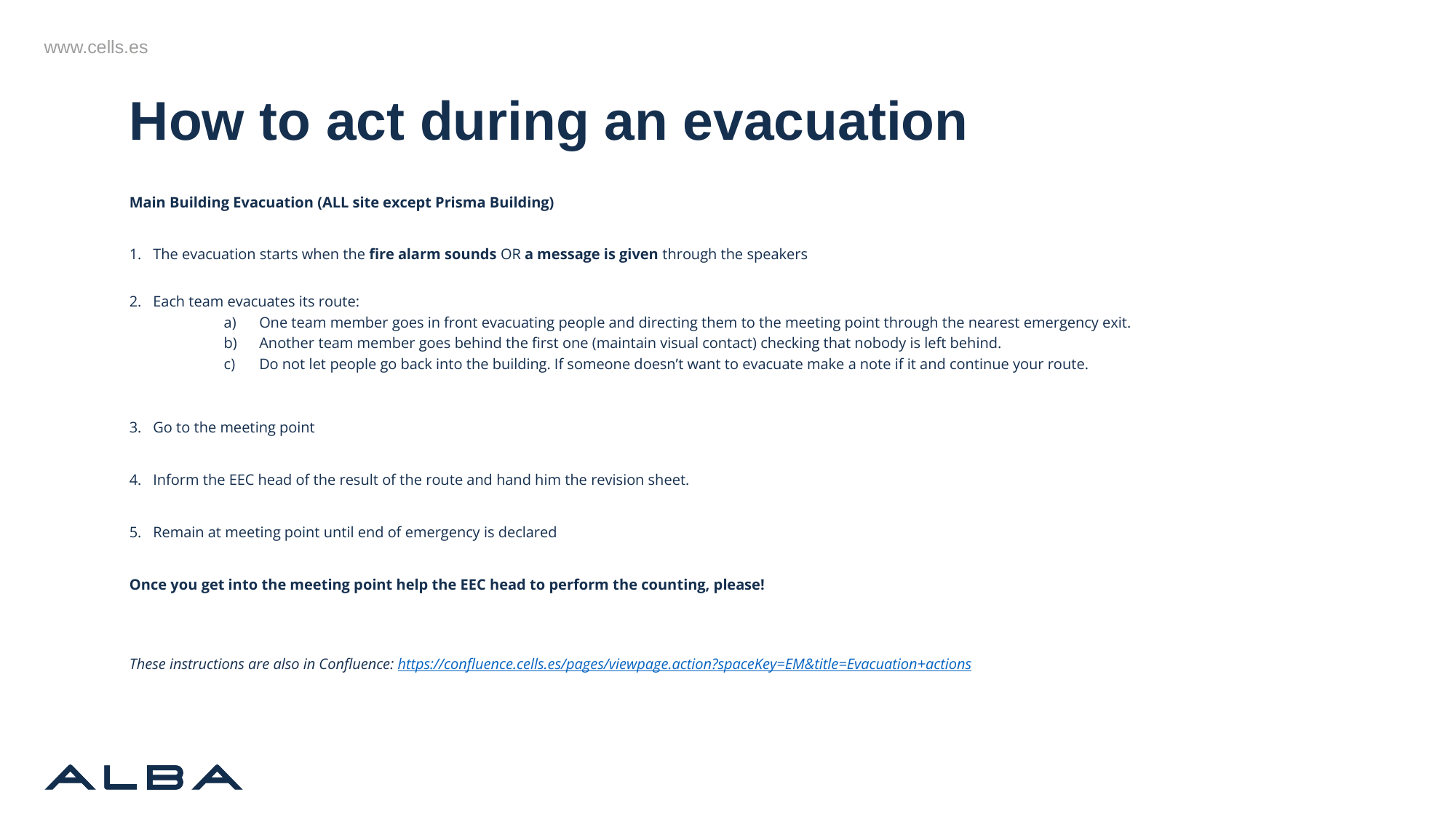

# How to act during an evacuation
Main Building Evacuation (ALL site except Prisma Building)

The evacuation starts when the fire alarm sounds OR a message is given through the speakers

Each team evacuates its route:
One team member goes in front evacuating people and directing them to the meeting point through the nearest emergency exit.
Another team member goes behind the first one (maintain visual contact) checking that nobody is left behind.
Do not let people go back into the building. If someone doesn’t want to evacuate make a note if it and continue your route.

Go to the meeting point

Inform the EEC head of the result of the route and hand him the revision sheet.

Remain at meeting point until end of emergency is declared

Once you get into the meeting point help the EEC head to perform the counting, please!

These instructions are also in Confluence: https://confluence.cells.es/pages/viewpage.action?spaceKey=EM&title=Evacuation+actions